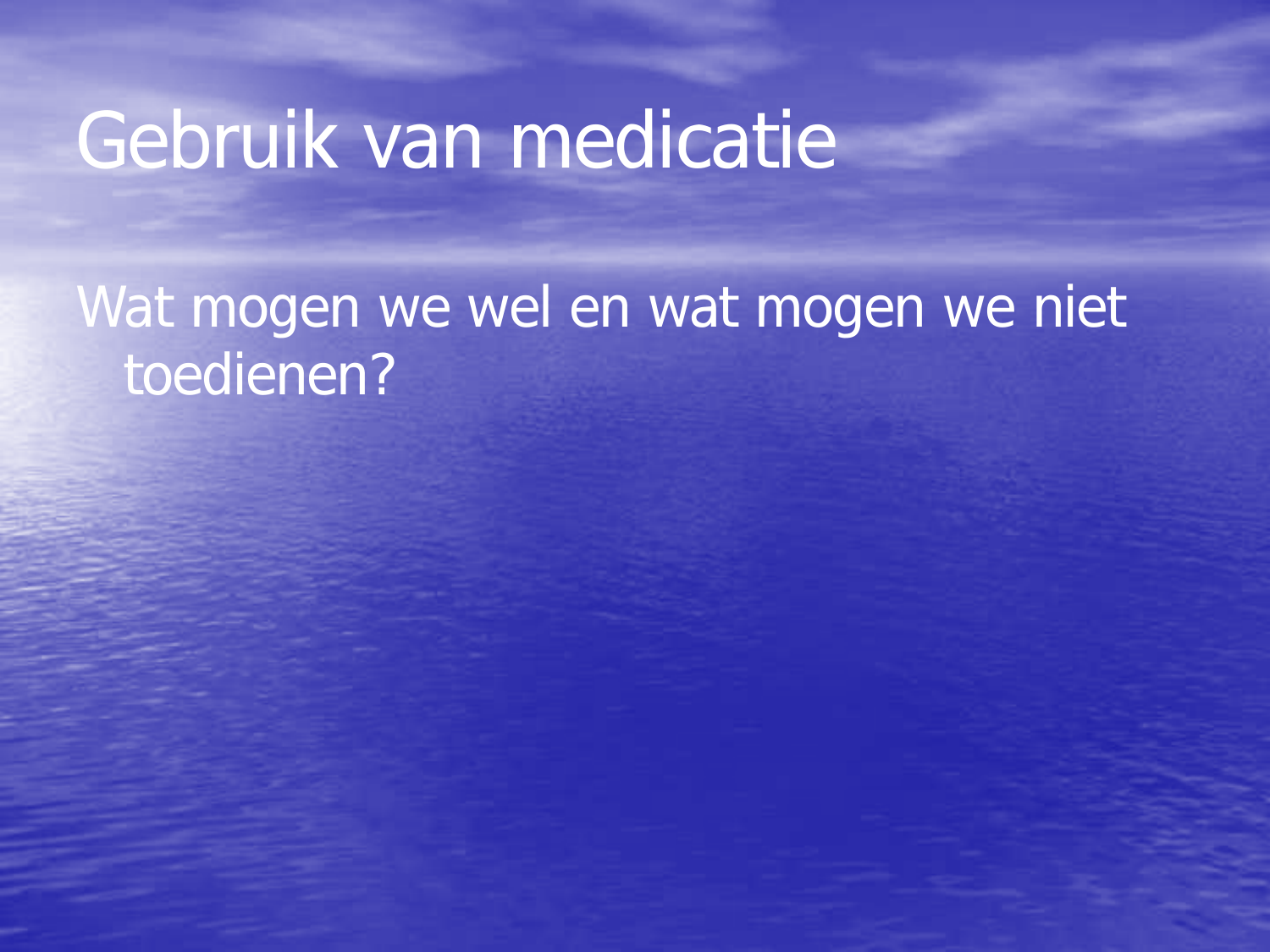

Gebruik van medicatie
Wat mogen we wel en wat mogen we niet toedienen?